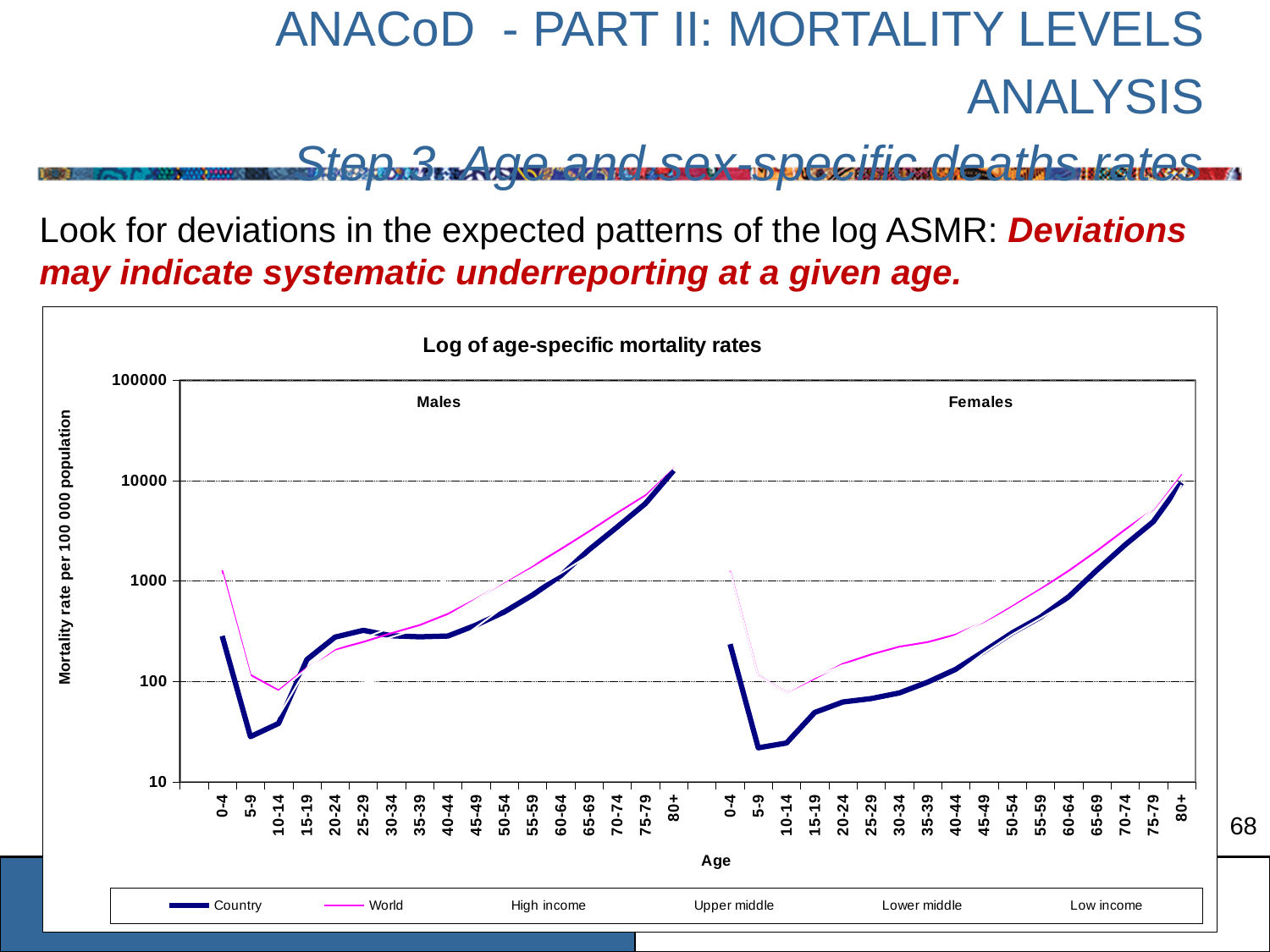

# ANACoD  - PART II: MORTALITY LEVELS ANALYSIS Step 3. Age and sex-specific deaths rates
Look for deviations in the expected patterns of the log ASMR: Deviations may indicate systematic underreporting at a given age.

### Chart: Log of age-specific mortality rates

| Category |  | World | High income | Upper middle | Lower middle | Low income |
|---|---|---|---|---|---|---|
|  | None | None | None | None | None | None |
| 0-4 | 283.0638644268271 | 1278.6523941900746 | 149.55749722707554 | 506.79268234403435 | 1167.939785739523 | 2729.355731527134 |
| 5-9 | 28.13308364502023 | 116.15961779436476 | 14.293326669405356 | 41.41012629149959 | 109.6185400578815 | 253.74576103999502 |
| 10-14 | 38.09460976890389 | 81.39878809591309 | 16.74748646206514 | 45.34809262145908 | 78.27520673415854 | 165.29872264690587 |
| 15-19 | 164.7888772339266 | 135.8657750821435 | 60.77068287557199 | 134.82186461856134 | 132.96489745007503 | 206.71595053276056 |
| 20-24 | 275.94045357156887 | 207.3074122687623 | 95.312972706284 | 213.94775155771273 | 191.94807370615032 | 370.727505266596 |
| 25-29 | 322.692457544701 | 247.24280115369473 | 97.07056724757676 | 268.44422075368766 | 226.7575939450241 | 477.65936150308613 |
| 30-34 | 284.77457365916564 | 302.2263219150436 | 108.20780030505951 | 345.4333139137488 | 276.0073941517389 | 635.97233661609 |
| 35-39 | 277.89934691208174 | 363.95372435079827 | 141.40073380856927 | 414.5525256373626 | 337.3235980823314 | 824.4907836298462 |
| 40-44 | 282.90471514159947 | 470.6722697333393 | 216.11455100244586 | 542.8202651024471 | 446.18662041552165 | 1046.5898635392637 |
| 45-49 | 364.20833741019203 | 663.2917268732488 | 346.80135026894277 | 765.4595270051043 | 655.1546030014309 | 1317.2726393595815 |
| 50-54 | 492.8020689865501 | 974.6755236976613 | 556.4128259880174 | 1141.9163541110781 | 990.323913243998 | 1701.9652980176786 |
| 55-59 | 724.9843158642142 | 1401.220884827378 | 827.4923936487075 | 1636.9930554337955 | 1451.8486765691487 | 2377.404962666527 |
| 60-64 | 1133.5977889442129 | 2080.2176778100275 | 1197.3862858158031 | 2289.3100593017825 | 2317.35217428323 | 3279.7051145190903 |
| 65-69 | 2050.0115506135694 | 3125.8363844670107 | 1799.9480745990888 | 3322.2716545250732 | 3572.3419027414834 | 4668.005826754841 |
| 70-74 | 3456.283199284715 | 4778.476511103745 | 2813.7682459224848 | 5057.869209033683 | 5567.82134678888 | 6979.003997849566 |
| 75-79 | 5907.910218556003 | 7172.100399011932 | 4648.854949034197 | 7524.938475820377 | 8447.806881611914 | 10446.94028251691 |
| 80+ | 12622.824551377023 | 13802.944952276406 | 10977.504041387025 | 13882.51495262014 | 16244.319054138992 | 18282.004802041847 |
|  | None | None | None | None | None | None |
| 0-4 | 234.85058185835504 | 1258.3578426143383 | 126.6989962857242 | 401.29700267460925 | 1239.7557405012233 | 2452.8579991050474 |
| 5-9 | 21.754144264380095 | 113.98704627409008 | 11.798992245549519 | 36.02786580611763 | 113.4979410478516 | 230.90966551119124 |
| 10-14 | 24.311385536101525 | 77.7088851401907 | 12.410001144192023 | 33.68151703431412 | 77.659276877529 | 155.43729608070393 |
| 15-19 | 48.99656015588564 | 106.84676122929356 | 26.634132540536434 | 60.21572628442237 | 109.92951104384397 | 199.56979137883087 |
| 20-24 | 62.267557887753846 | 149.69531862998076 | 34.2559120166651 | 107.7828465550402 | 145.23298964256355 | 316.62871900757204 |
| 25-29 | 67.3655279114171 | 185.42986124192723 | 40.29687357283086 | 174.6237521499306 | 165.86580375897742 | 434.6790846995216 |
| 30-34 | 76.67862889395674 | 221.76132206588895 | 51.32778723940204 | 211.1154798950888 | 196.80240187992817 | 574.8039938371855 |
| 35-39 | 98.09494995467925 | 245.97971360620605 | 75.28169403490284 | 219.2995123754486 | 224.95192306910587 | 680.7361629656205 |
| 40-44 | 132.0059846494091 | 292.55101570999705 | 118.58701715768107 | 253.94337970288143 | 282.94821697575935 | 760.7542185219215 |
| 45-49 | 199.39206717495244 | 392.5480027547809 | 191.53815985804263 | 363.105124245732 | 398.1560787152759 | 885.9101896318883 |
| 50-54 | 304.2014646984991 | 560.6547872103821 | 292.9941358583162 | 540.9510510092877 | 588.3066467021383 | 1128.2862904779129 |
| 55-59 | 437.2086426412244 | 831.4573391715232 | 423.48499827032447 | 799.7809978780765 | 909.6033257348068 | 1585.5485063880253 |
| 60-64 | 696.713068790305 | 1265.7452423707061 | 625.4369986865175 | 1175.6031250831827 | 1502.824760660207 | 2175.752271475873 |
| 65-69 | 1283.4097406062767 | 2000.4835539389192 | 958.4356995697519 | 1853.2324649272998 | 2428.358109423737 | 3369.62424963072 |
| 70-74 | 2290.4556174574614 | 3252.2143663365664 | 1556.530730372307 | 3034.0206231852835 | 4111.5423593789965 | 5369.370338682491 |
| 75-79 | 3905.502488321644 | 5150.66955748521 | 2756.52524123391 | 5230.884416919645 | 6584.954815384203 | 8503.15784146664 |
| 80+ | 9540.026921084667 | 11656.71440647571 | 9059.710185711583 | 12151.641863336989 | 14619.97842447476 | 16179.875525203614 |